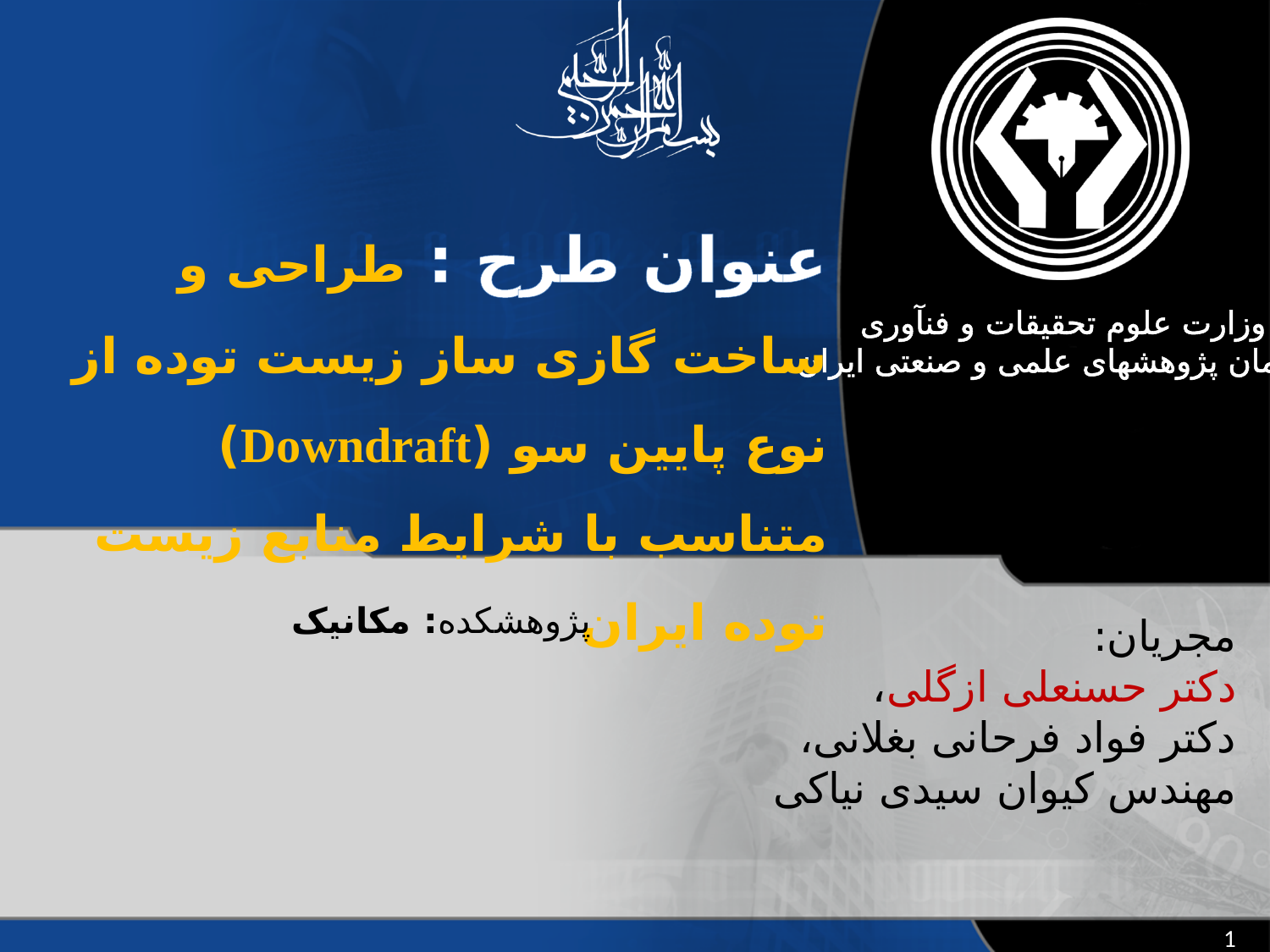

عنوان طرح : طراحی و ساخت گازی ساز زیست توده از نوع پایین سو (Downdraft) متناسب با شرایط منابع زيست توده ایران
پژوهشکده: مکانیک
مجریان:
دکتر حسنعلی ازگلی،
دکتر فواد فرحانی بغلانی،
مهندس کیوان سیدی نیاکی

1